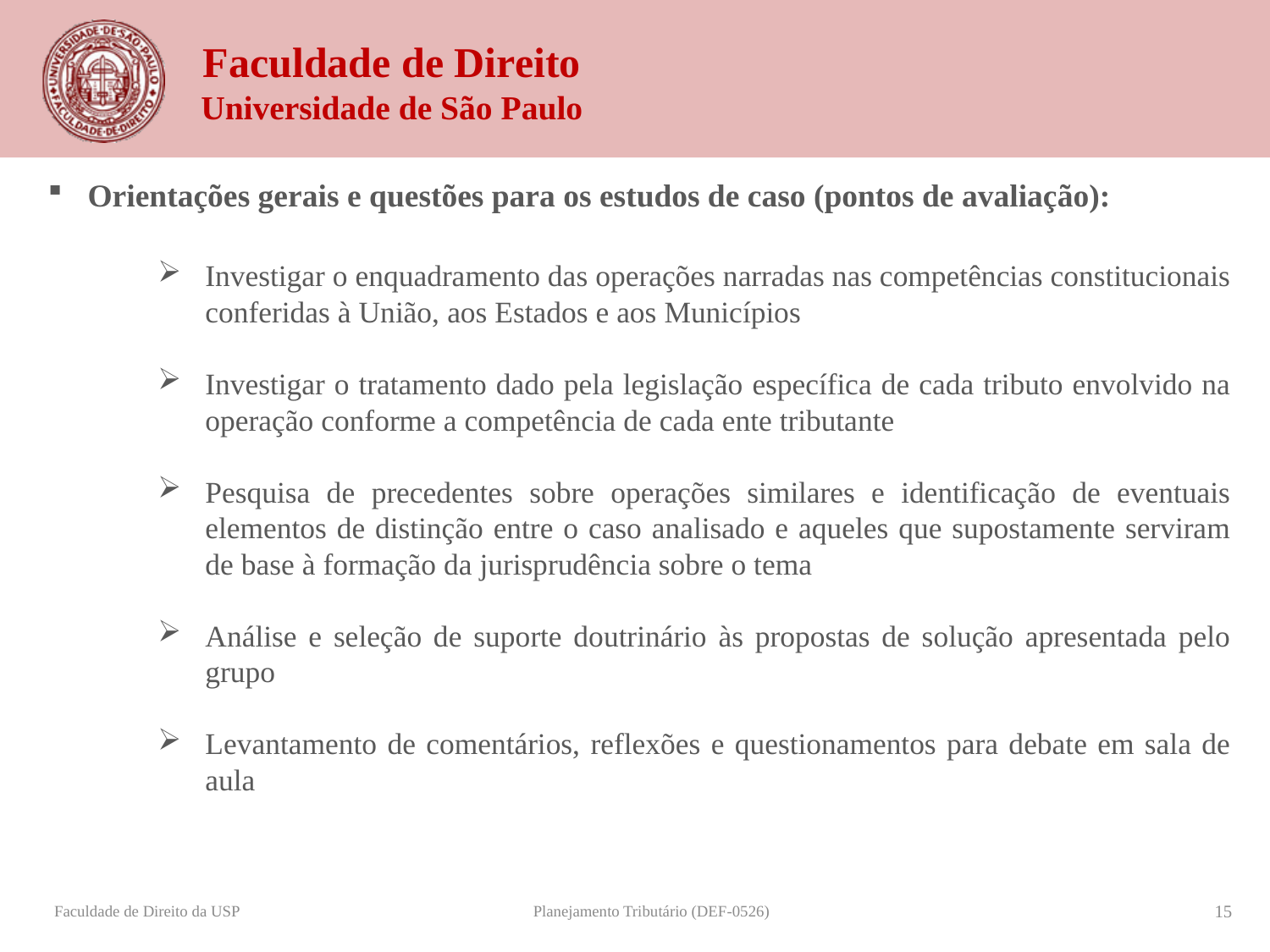

Orientações gerais e questões para os estudos de caso (pontos de avaliação):

Investigar o enquadramento das operações narradas nas competências constitucionais conferidas à União, aos Estados e aos Municípios

Investigar o tratamento dado pela legislação específica de cada tributo envolvido na operação conforme a competência de cada ente tributante

Pesquisa de precedentes sobre operações similares e identificação de eventuais elementos de distinção entre o caso analisado e aqueles que supostamente serviram de base à formação da jurisprudência sobre o tema

Análise e seleção de suporte doutrinário às propostas de solução apresentada pelo grupo

Levantamento de comentários, reflexões e questionamentos para debate em sala de aula